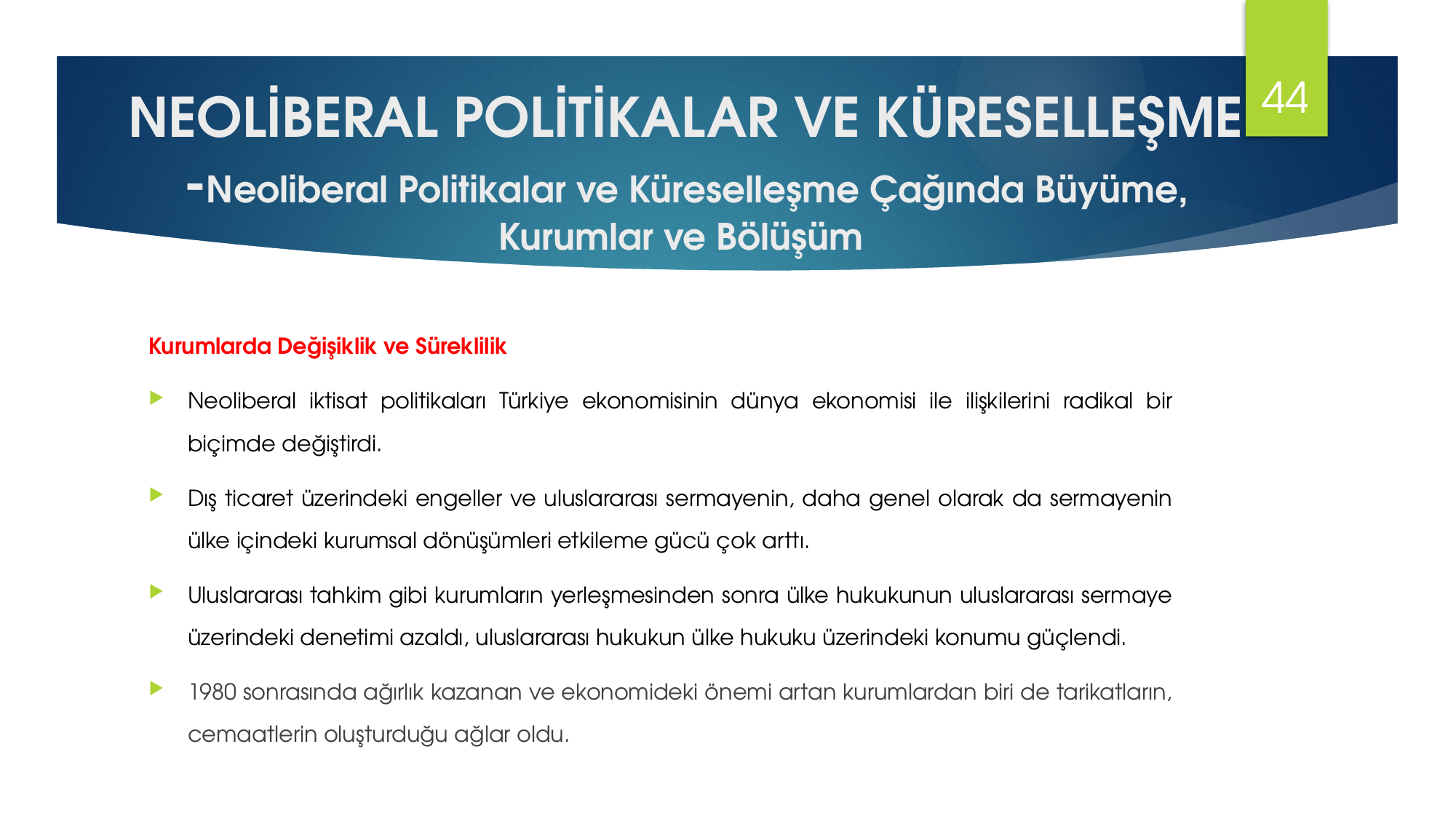

44
NEOLİBERAL POLİTİKALAR VE KÜRESELLEŞME
-Neoliberal Politikalar ve Küreselleşme Çağında Büyüme, Kurumlar ve Bölüşüm
Kurumlarda Değişiklik ve Süreklilik
Neoliberal iktisat politikaları Türkiye ekonomisinin dünya ekonomisi ile ilişkilerini radikal bir biçimde değiştirdi.
Dış ticaret üzerindeki engeller ve uluslararası sermayenin, daha genel olarak da sermayenin ülke içindeki kurumsal dönüşümleri etkileme gücü çok arttı.
Uluslararası tahkim gibi kurumların yerleşmesinden sonra ülke hukukunun uluslararası sermaye üzerindeki denetimi azaldı, uluslararası hukukun ülke hukuku üzerindeki konumu güçlendi.
1980 sonrasında ağırlık kazanan ve ekonomideki önemi artan kurumlardan biri de tarikatların, cemaatlerin oluşturduğu ağlar oldu.